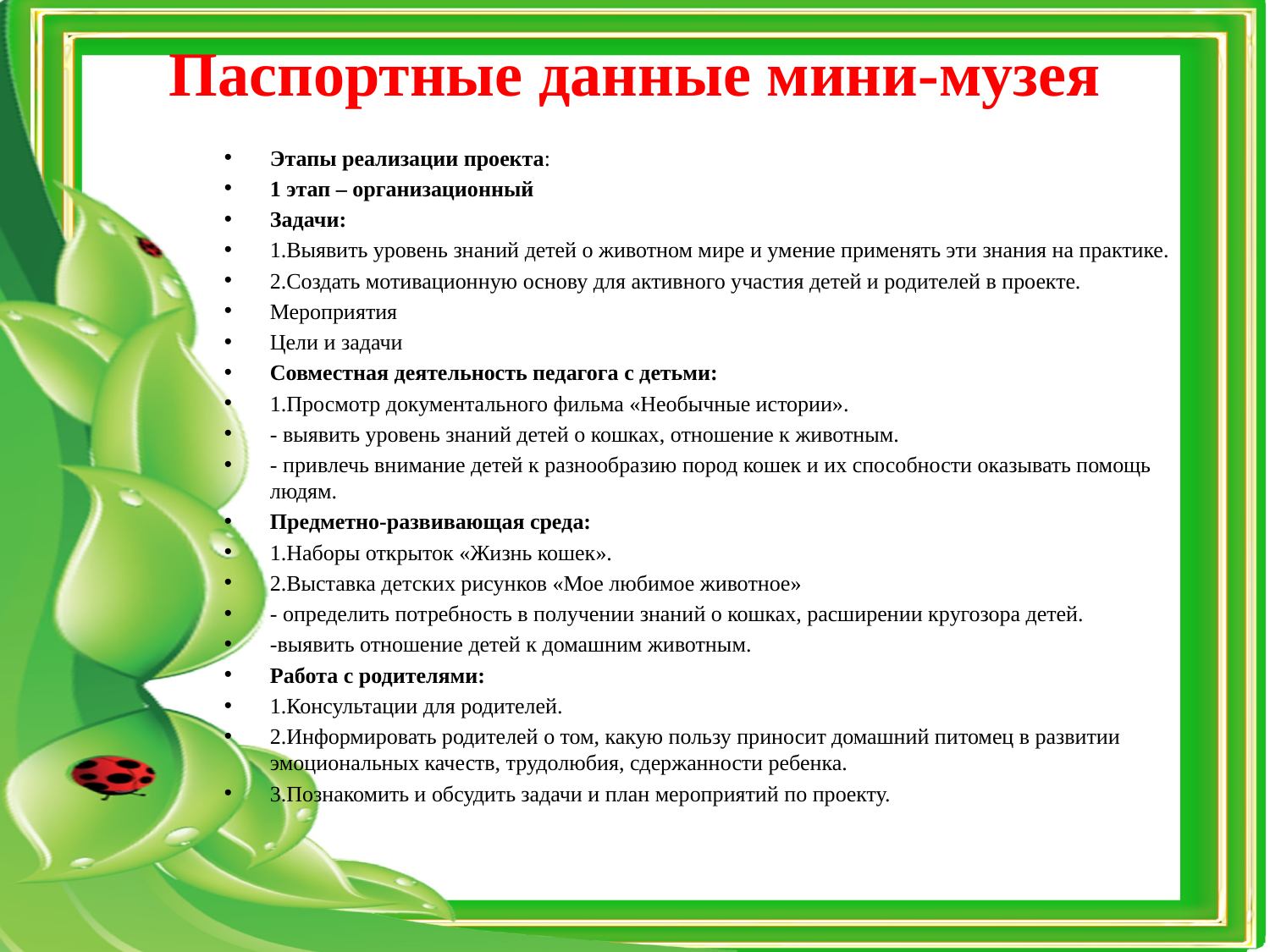

# Паспортные данные мини-музея
Этапы реализации проекта:
1 этап – организационный
Задачи:
1.Выявить уровень знаний детей о животном мире и умение применять эти знания на практике.
2.Создать мотивационную основу для активного участия детей и родителей в проекте.
Мероприятия
Цели и задачи
Совместная деятельность педагога с детьми:
1.Просмотр документального фильма «Необычные истории».
- выявить уровень знаний детей о кошках, отношение к животным.
- привлечь внимание детей к разнообразию пород кошек и их способности оказывать помощь людям.
Предметно-развивающая среда:
1.Наборы открыток «Жизнь кошек».
2.Выставка детских рисунков «Мое любимое животное»
- определить потребность в получении знаний о кошках, расширении кругозора детей.
-выявить отношение детей к домашним животным.
Работа с родителями:
1.Консультации для родителей.
2.Информировать родителей о том, какую пользу приносит домашний питомец в развитии эмоциональных качеств, трудолюбия, сдержанности ребенка.
3.Познакомить и обсудить задачи и план мероприятий по проекту.